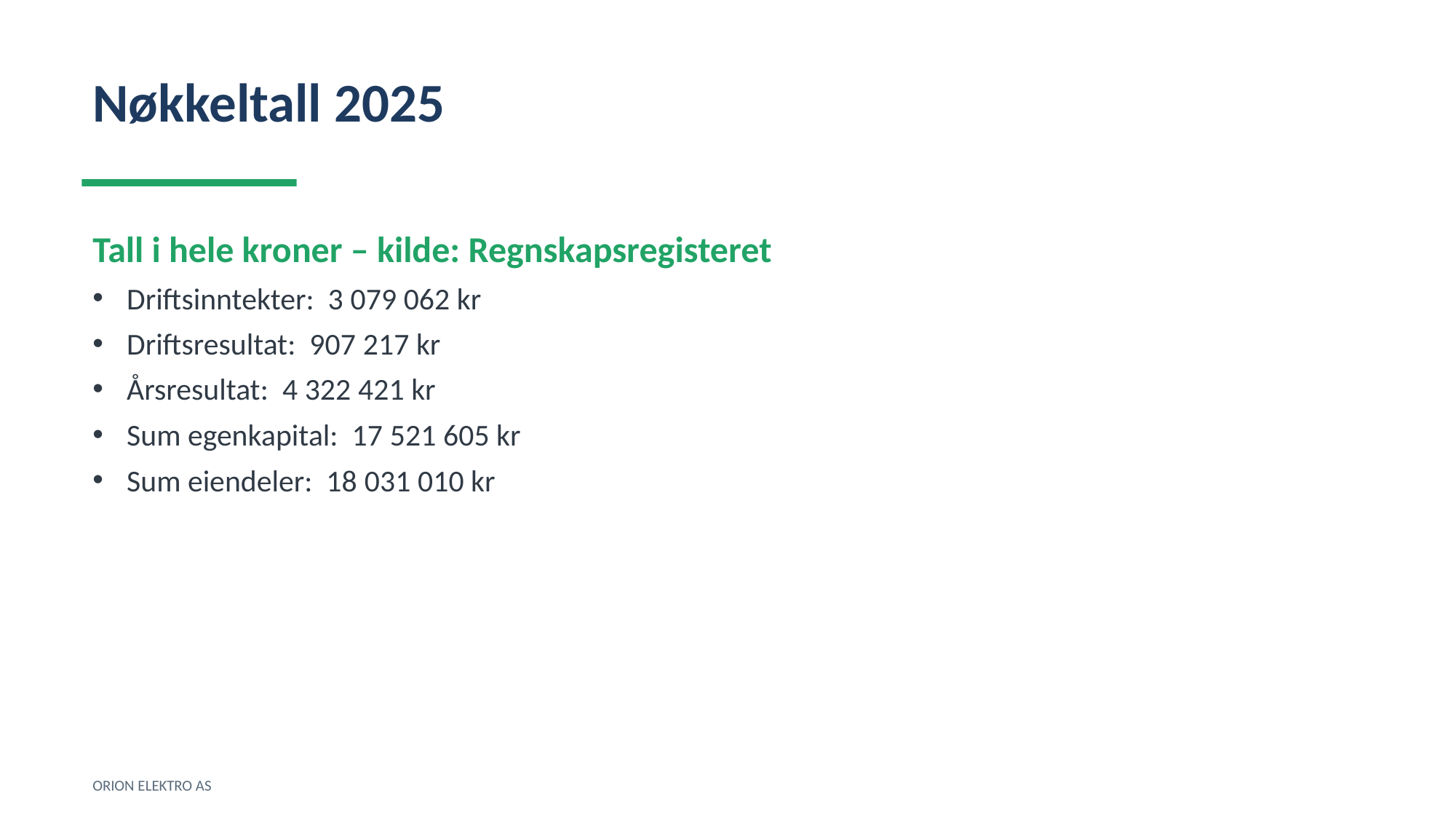

Nøkkeltall 2025

Tall i hele kroner – kilde: Regnskapsregisteret
Driftsinntekter:  3 079 062 kr
Driftsresultat:  907 217 kr
Årsresultat:  4 322 421 kr
Sum egenkapital:  17 521 605 kr
Sum eiendeler:  18 031 010 kr
ORION ELEKTRO AS